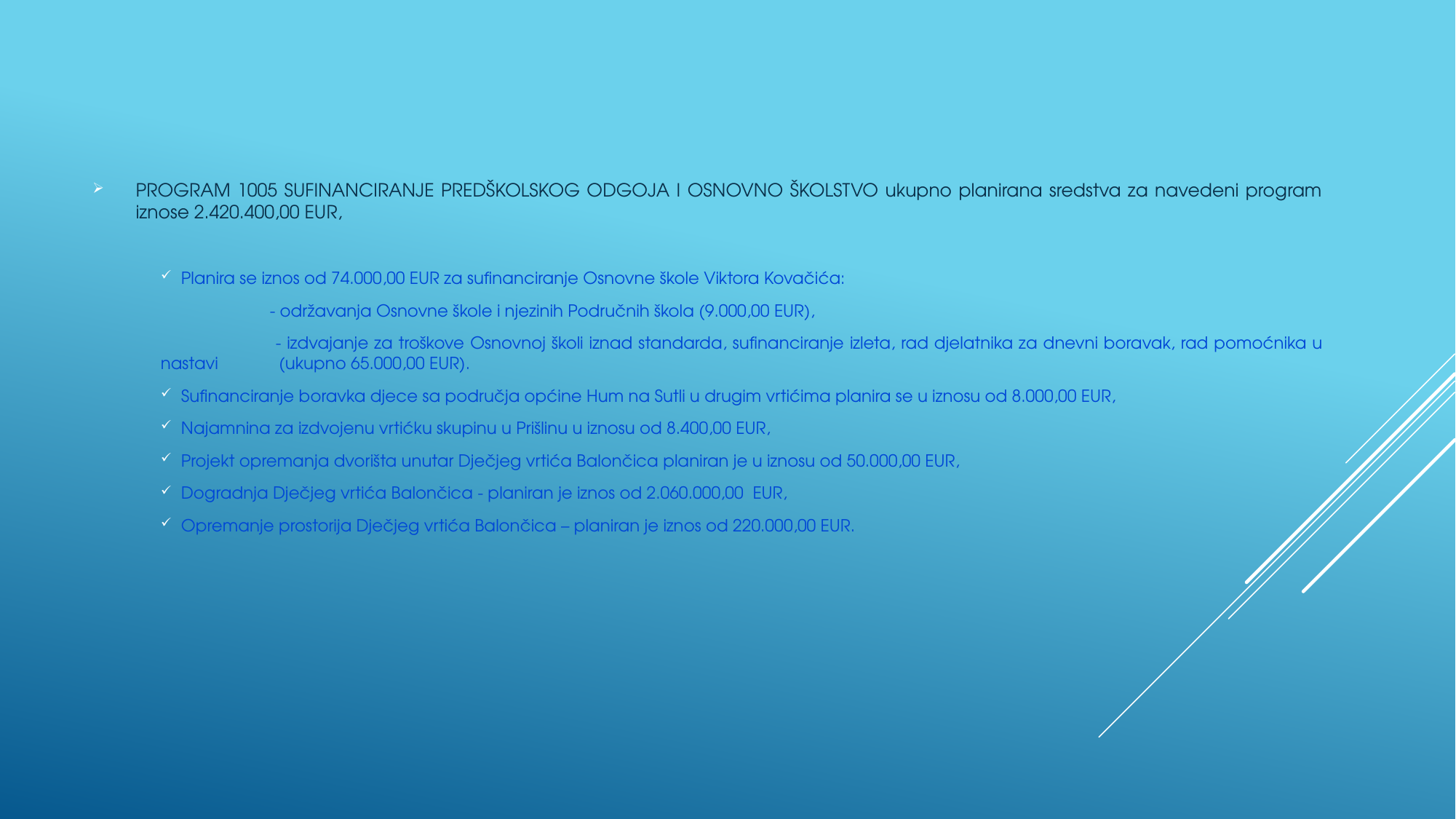

PROGRAM 1005 SUFINANCIRANJE PREDŠKOLSKOG ODGOJA I OSNOVNO ŠKOLSTVO ukupno planirana sredstva za navedeni program iznose 2.420.400,00 EUR,

Planira se iznos od 74.000,00 EUR za sufinanciranje Osnovne škole Viktora Kovačića:
	- održavanja Osnovne škole i njezinih Područnih škola (9.000,00 EUR),
	 - izdvajanje za troškove Osnovnoj školi iznad standarda, sufinanciranje izleta, rad djelatnika za dnevni boravak, rad pomoćnika u nastavi  	  (ukupno 65.000,00 EUR).
Sufinanciranje boravka djece sa područja općine Hum na Sutli u drugim vrtićima planira se u iznosu od 8.000,00 EUR,
Najamnina za izdvojenu vrtićku skupinu u Prišlinu u iznosu od 8.400,00 EUR,
Projekt opremanja dvorišta unutar Dječjeg vrtića Balončica planiran je u iznosu od 50.000,00 EUR,
Dogradnja Dječjeg vrtića Balončica - planiran je iznos od 2.060.000,00  EUR,
Opremanje prostorija Dječjeg vrtića Balončica – planiran je iznos od 220.000,00 EUR.